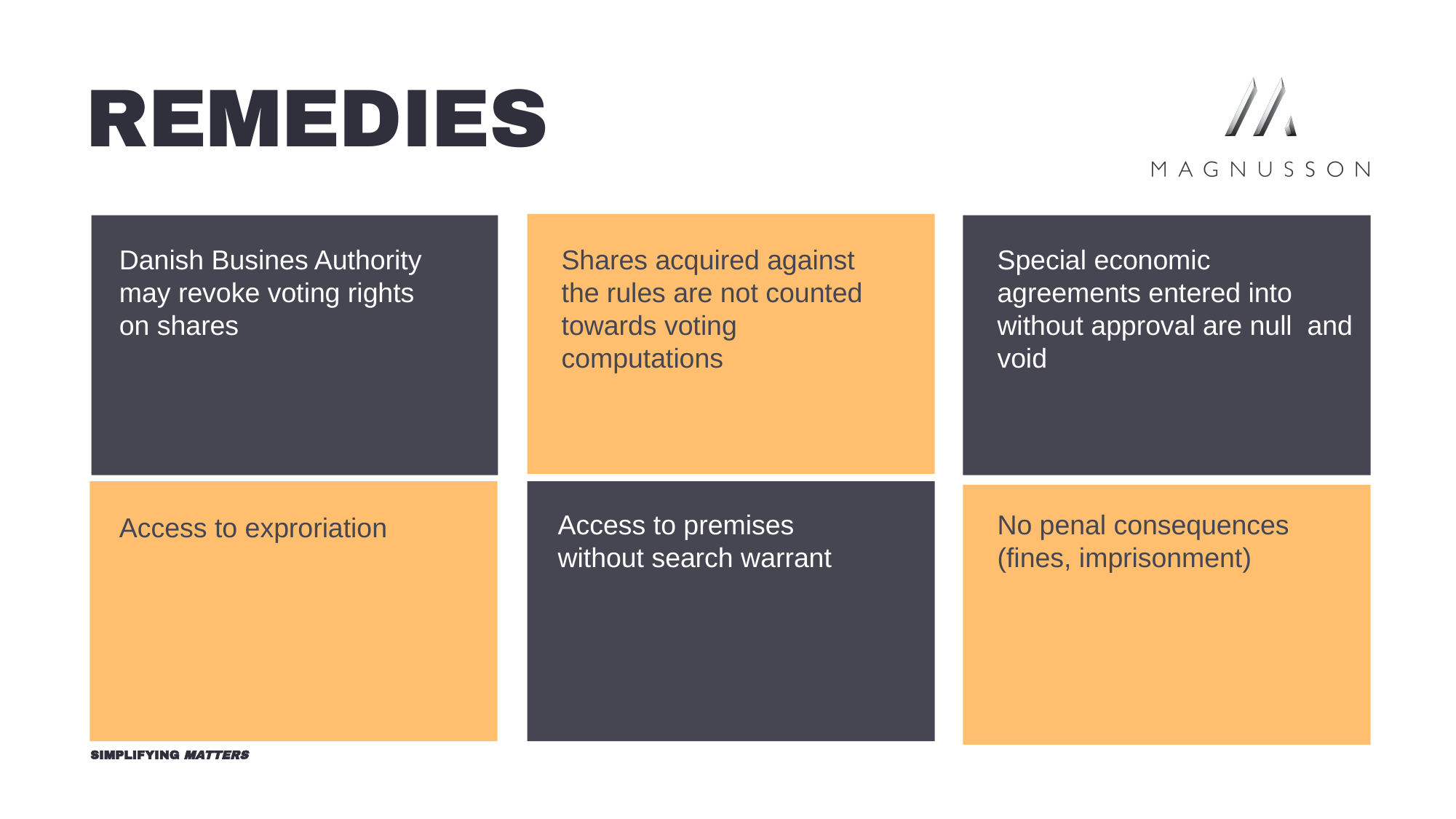

# remedies

Danish Busines Authority may revoke voting rights on shares

Shares acquired against the rules are not counted towards voting computations

Special economic agreements entered into without approval are null  and void

Access to premises without search warrant

No penal consequences (fines, imprisonment)

Access to exproriation